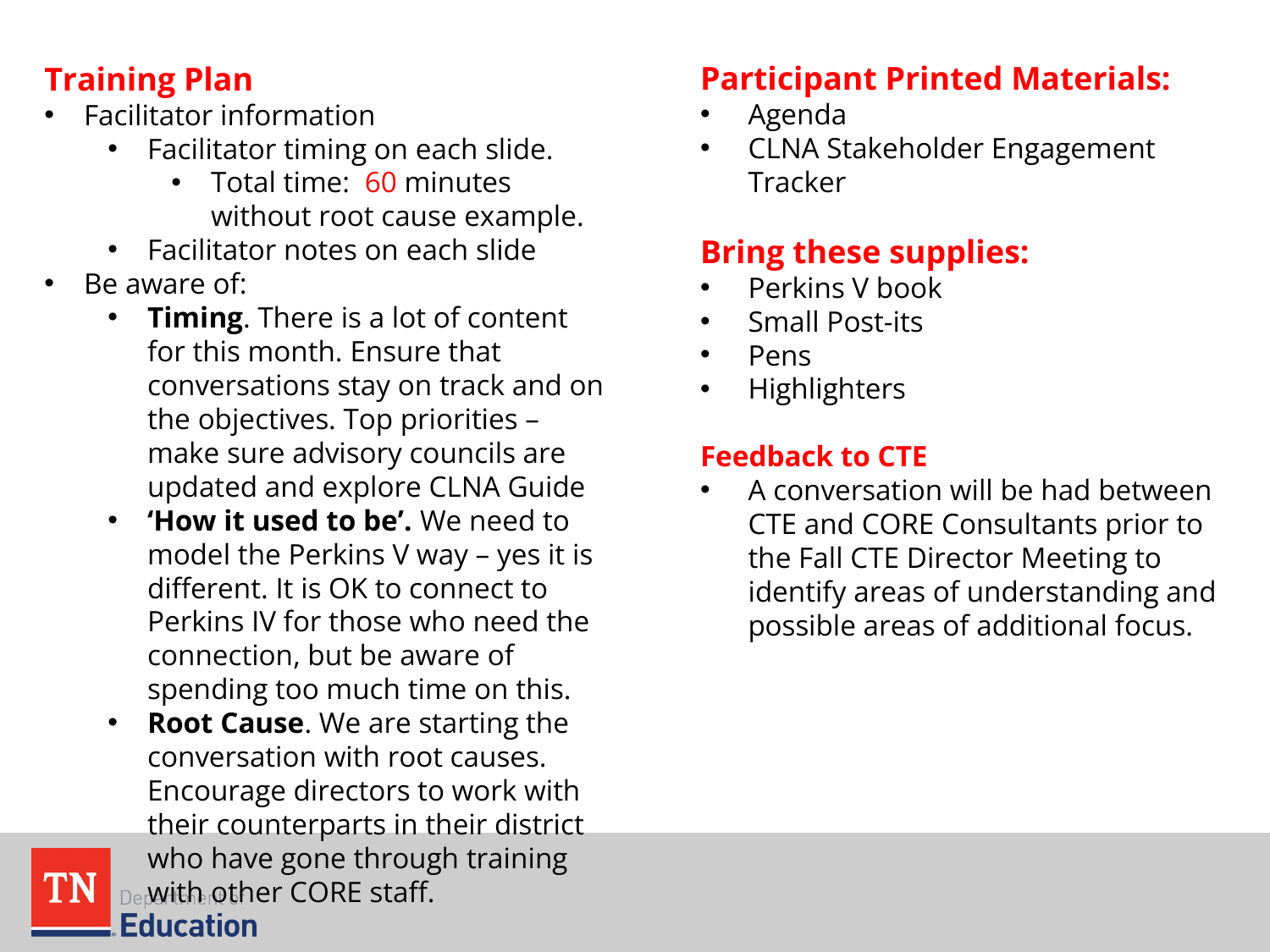

Participant Printed Materials:
Agenda
CLNA Stakeholder Engagement Tracker

Bring these supplies:
Perkins V book
Small Post-its
Pens
Highlighters

Feedback to CTE
A conversation will be had between CTE and CORE Consultants prior to the Fall CTE Director Meeting to identify areas of understanding and possible areas of additional focus.
Training Plan
Facilitator information
Facilitator timing on each slide.
Total time:  60 minutes without root cause example.
Facilitator notes on each slide
Be aware of:
Timing. There is a lot of content for this month. Ensure that conversations stay on track and on the objectives. Top priorities – make sure advisory councils are updated and explore CLNA Guide
‘How it used to be’. We need to model the Perkins V way – yes it is different. It is OK to connect to Perkins IV for those who need the connection, but be aware of spending too much time on this.
Root Cause. We are starting the conversation with root causes. Encourage directors to work with their counterparts in their district who have gone through training with other CORE staff.
SMART Goal Overview
2019-2020